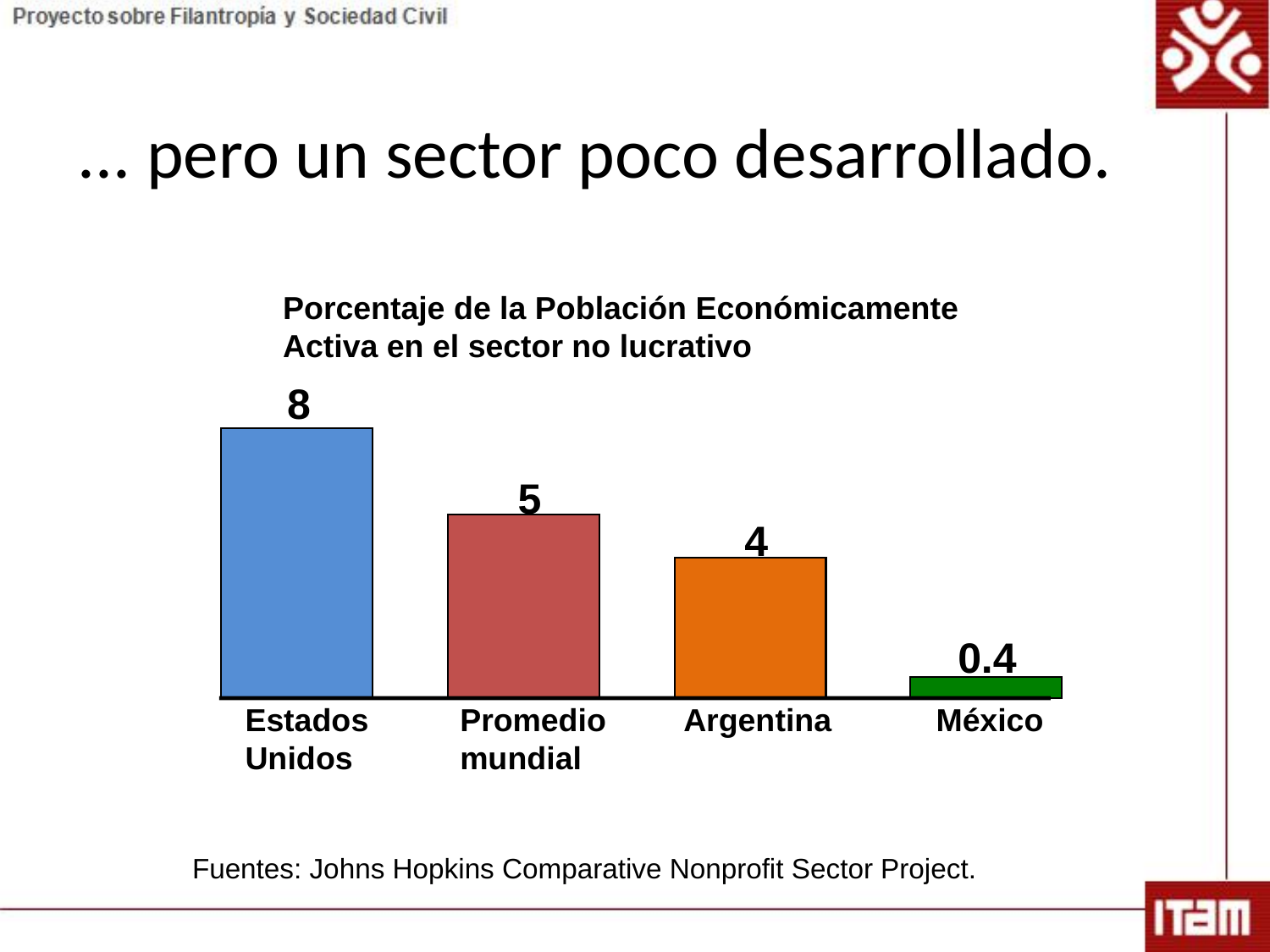

... pero un sector poco desarrollado.
Porcentaje de la Población Económicamente Activa en el sector no lucrativo
8

5
4

0.4

Estados Unidos
Promedio mundial
Argentina
México

Fuentes: Johns Hopkins Comparative Nonprofit Sector Project.